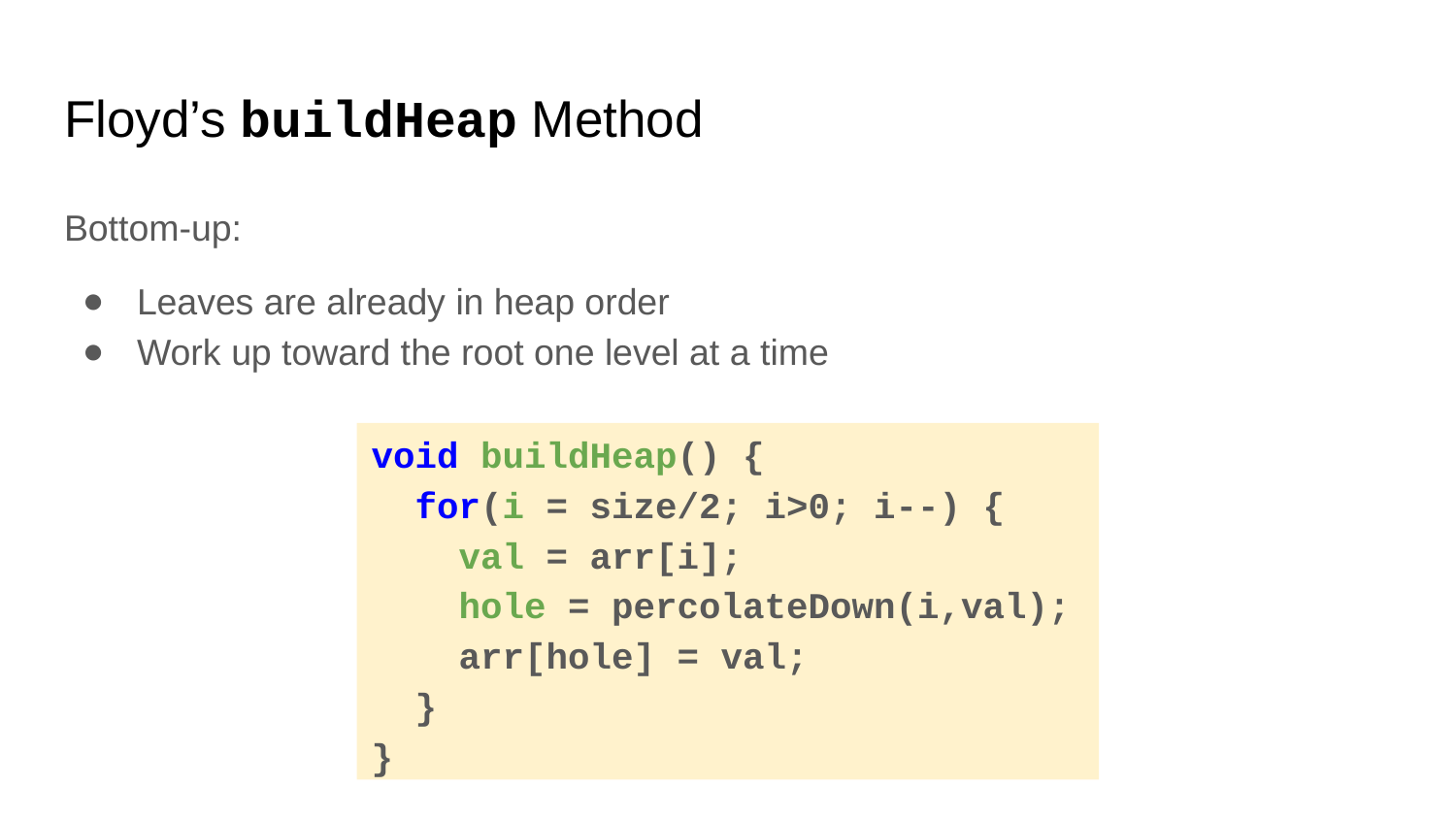

# Floyd’s buildHeap Method
Bottom-up:
Leaves are already in heap order
Work up toward the root one level at a time
void buildHeap() {
  for(i = size/2; i>0; i--) {
    val = arr[i];
    hole = percolateDown(i,val);
    arr[hole] = val;
  }
}